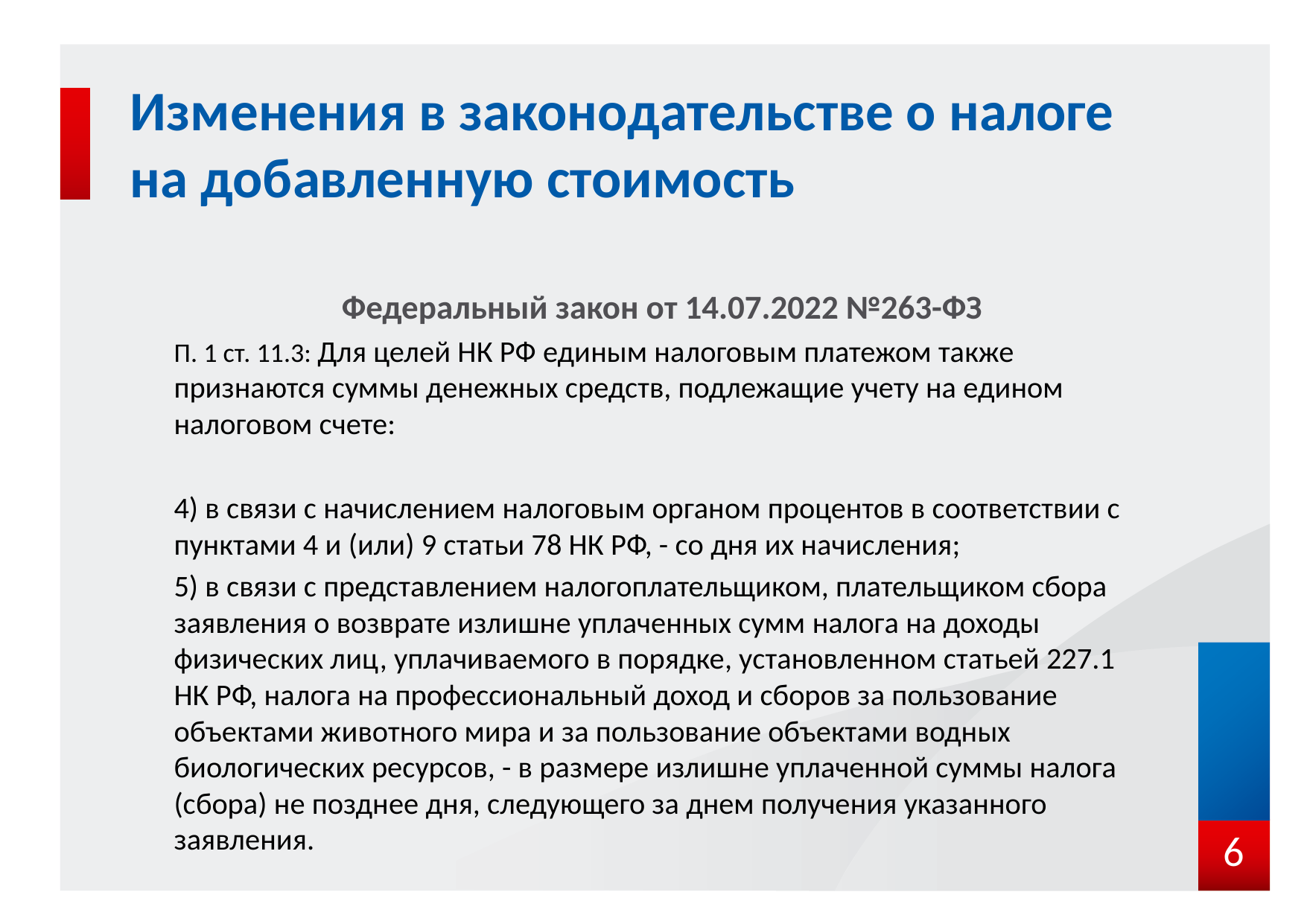

# Изменения в законодательстве о налоге на добавленную стоимость
Федеральный закон от 14.07.2022 №263-ФЗ
П. 1 ст. 11.3: Для целей НК РФ единым налоговым платежом также признаются суммы денежных средств, подлежащие учету на едином налоговом счете:

4) в связи с начислением налоговым органом процентов в соответствии с пунктами 4 и (или) 9 статьи 78 НК РФ, - со дня их начисления;
5) в связи с представлением налогоплательщиком, плательщиком сбора заявления о возврате излишне уплаченных сумм налога на доходы физических лиц, уплачиваемого в порядке, установленном статьей 227.1 НК РФ, налога на профессиональный доход и сборов за пользование объектами животного мира и за пользование объектами водных биологических ресурсов, - в размере излишне уплаченной суммы налога (сбора) не позднее дня, следующего за днем получения указанного заявления.
6